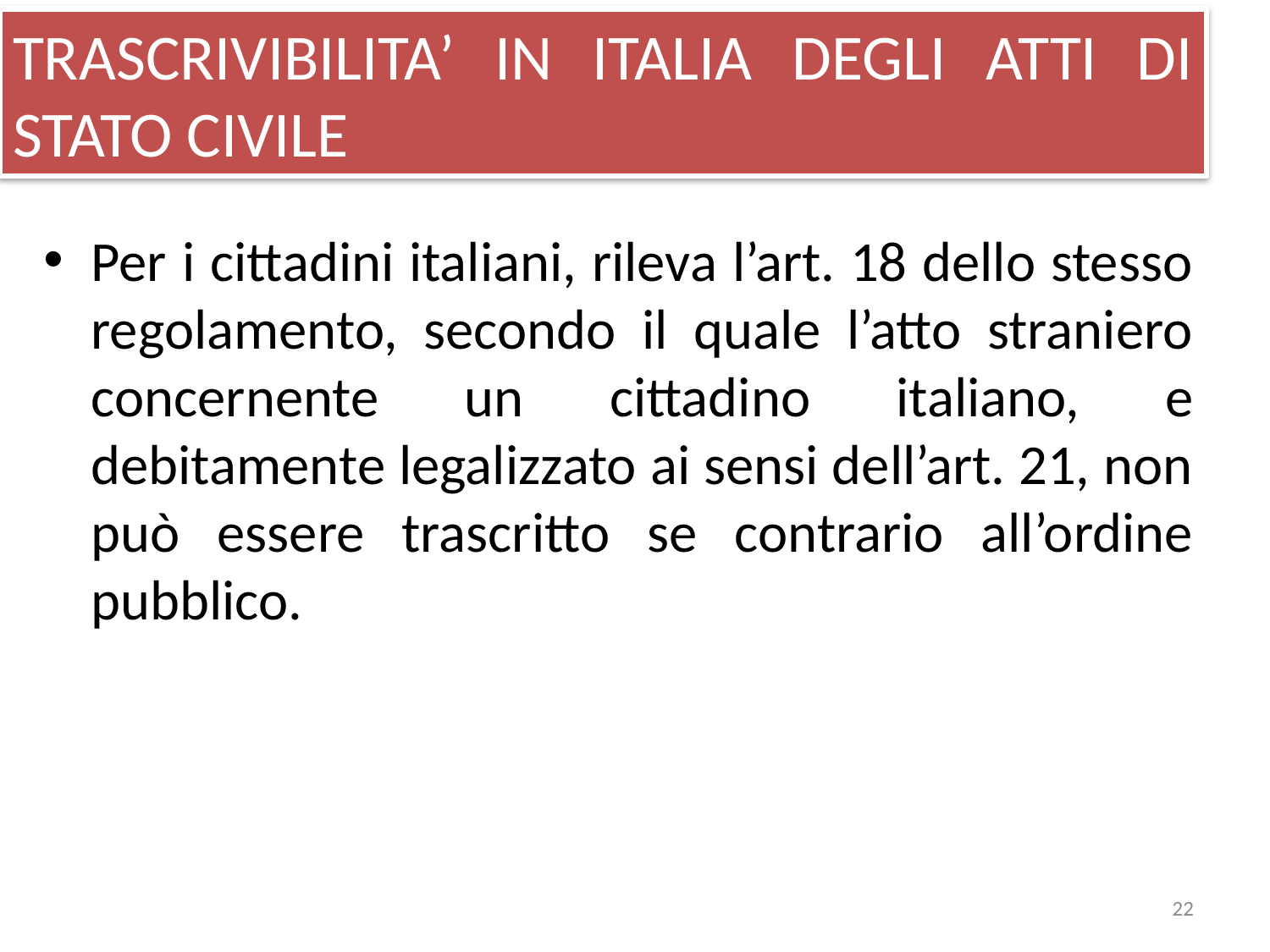

# TRASCRIVIBILITA’ IN ITALIA DEGLI ATTI DI STATO CIVILE
Per i cittadini italiani, rileva l’art. 18 dello stesso regolamento, secondo il quale l’atto straniero concernente un cittadino italiano, e debitamente legalizzato ai sensi dell’art. 21, non può essere trascritto se contrario all’ordine pubblico.
22